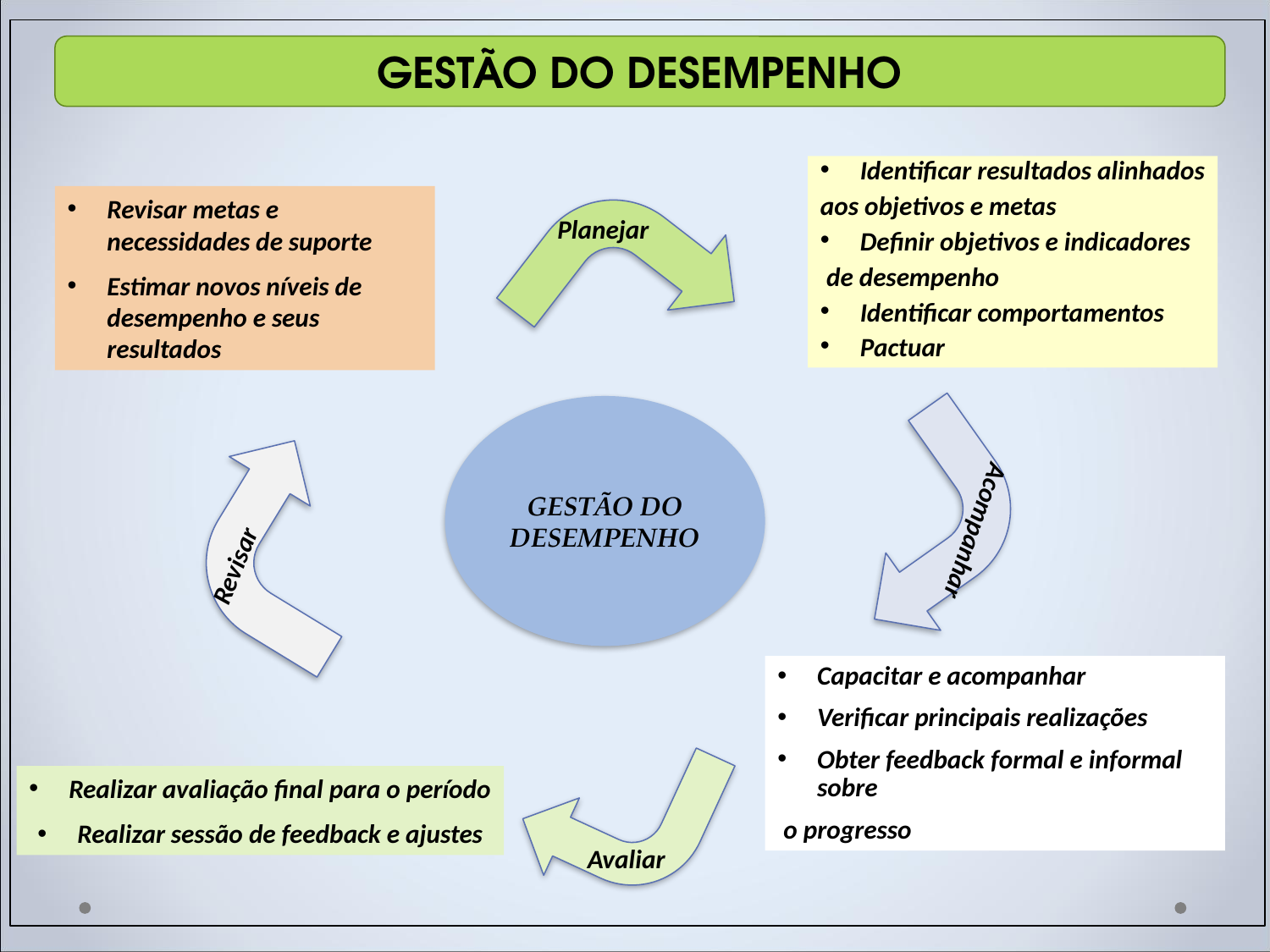

GESTÃO DO DESEMPENHO
Identificar resultados alinhados
aos objetivos e metas
Definir objetivos e indicadores
 de desempenho
Identificar comportamentos
Pactuar

Revisar metas e necessidades de suporte
Estimar novos níveis de desempenho e seus resultados
Planejar
GESTÃO DO DESEMPENHO

Acompanhar
Revisar
Capacitar e acompanhar
Verificar principais realizações
Obter feedback formal e informal sobre
 o progresso

Realizar avaliação final para o período
Realizar sessão de feedback e ajustes
Avaliar